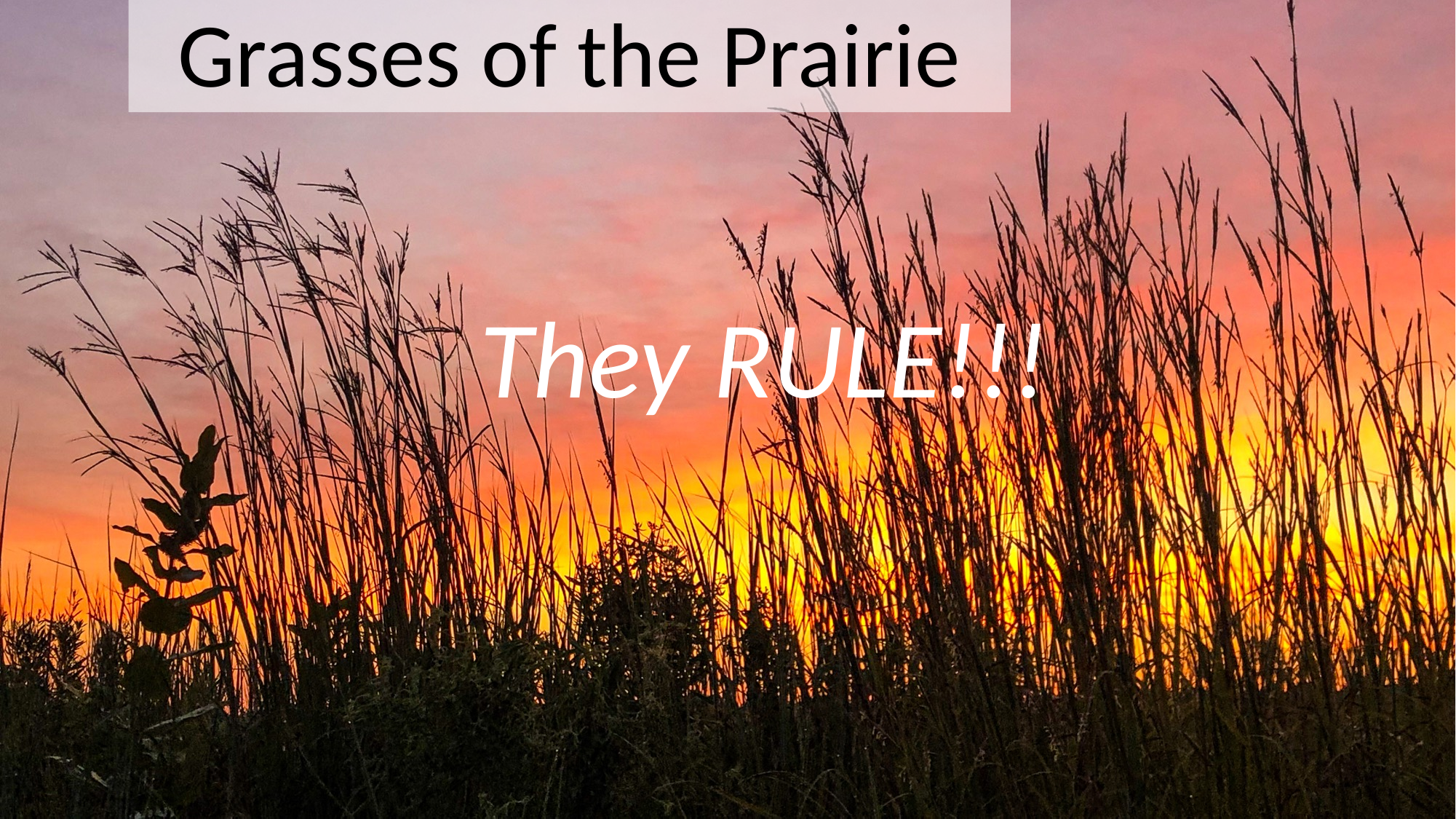

# Grasses of the Prairie
 They RULE!!!